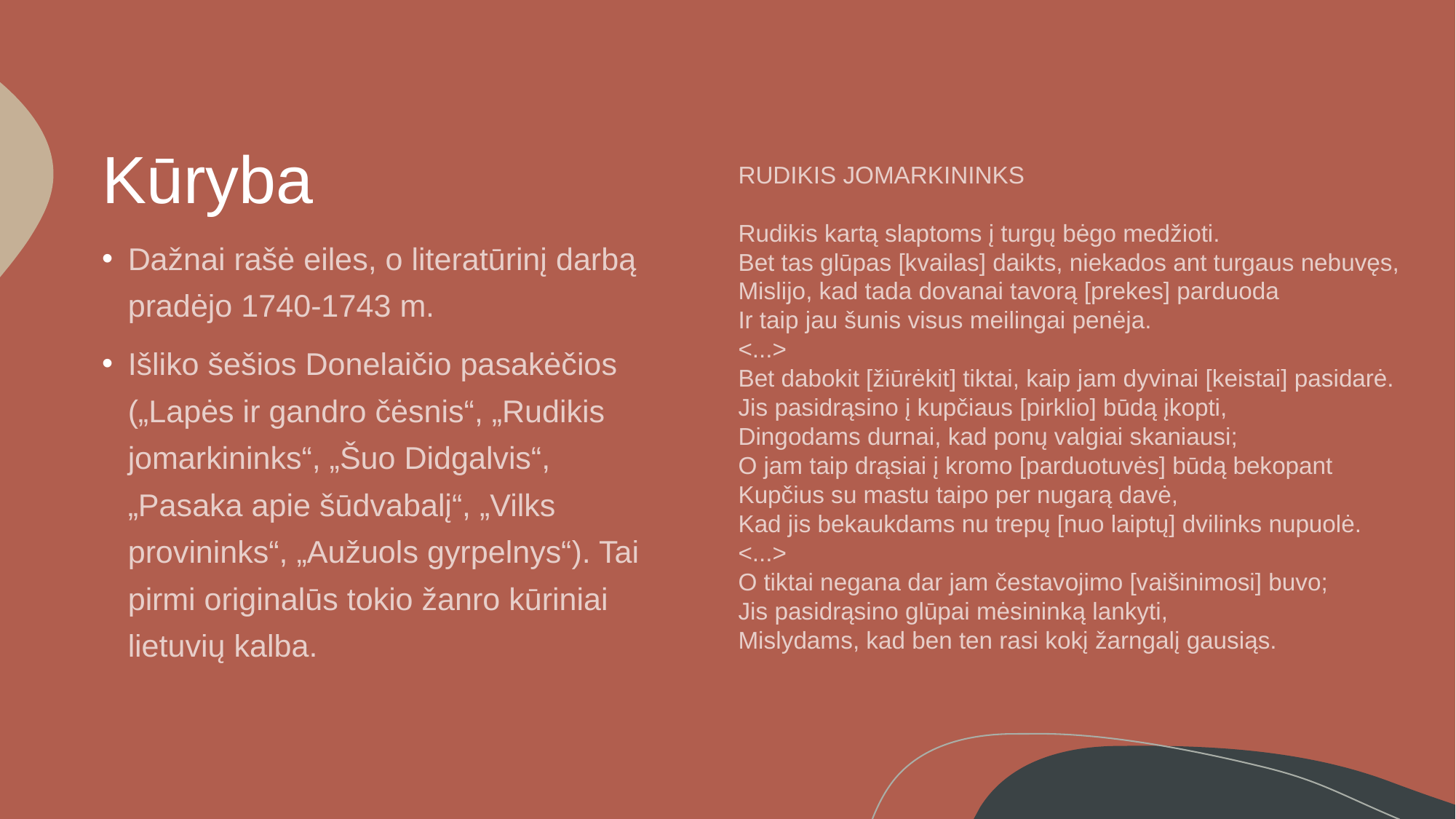

# Kūryba
RUDIKIS JOMARKININKS

Rudikis kartą slaptoms į turgų bėgo medžioti.
Bet tas glūpas [kvailas] daikts, niekados ant turgaus nebuvęs,
Mislijo, kad tada dovanai tavorą [prekes] parduoda
Ir taip jau šunis visus meilingai penėja.
<...>
Bet dabokit [žiūrėkit] tiktai, kaip jam dyvinai [keistai] pasidarė.
Jis pasidrąsino į kupčiaus [pirklio] būdą įkopti,
Dingodams durnai, kad ponų valgiai skaniausi;
O jam taip drąsiai į kromo [parduotuvės] būdą bekopant
Kupčius su mastu taipo per nugarą davė,
Kad jis bekaukdams nu trepų [nuo laiptų] dvilinks nupuolė.
<...>
O tiktai negana dar jam čestavojimo [vaišinimosi] buvo;
Jis pasidrąsino glūpai mėsininką lankyti,
Mislydams, kad ben ten rasi kokį žarngalį gausiąs.
Dažnai rašė eiles, o literatūrinį darbą pradėjo 1740-1743 m.
Išliko šešios Donelaičio pasakėčios („Lapės ir gandro čėsnis“, „Rudikis jomarkininks“, „Šuo Didgalvis“, „Pasaka apie šūdvabalį“, „Vilks provininks“, „Aužuols gyrpelnys“). Tai pirmi originalūs tokio žanro kūriniai lietuvių kalba.